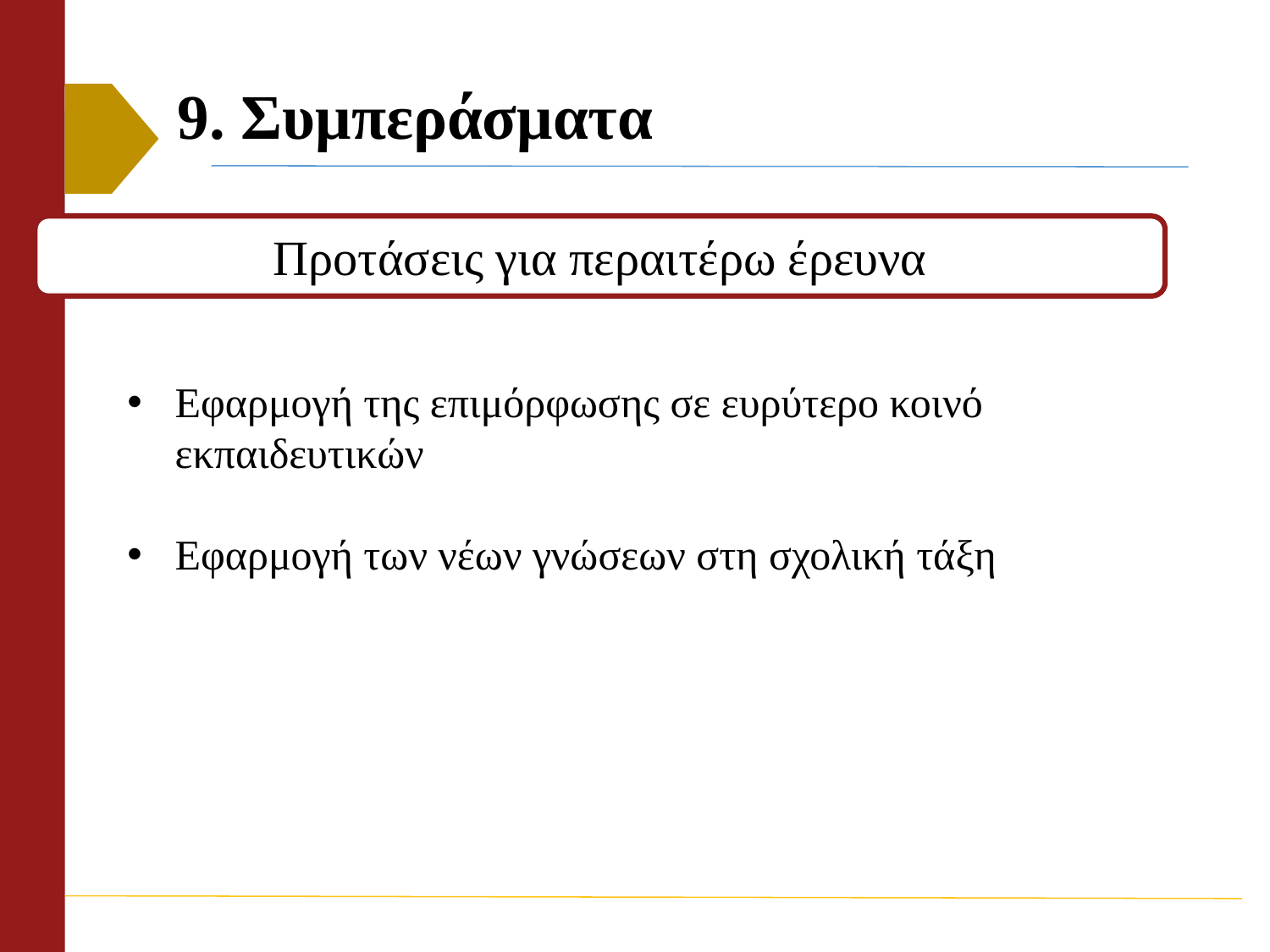

# 9. Συμπεράσματα
Προτάσεις για περαιτέρω έρευνα
Εφαρμογή της επιμόρφωσης σε ευρύτερο κοινό εκπαιδευτικών

Εφαρμογή των νέων γνώσεων στη σχολική τάξη